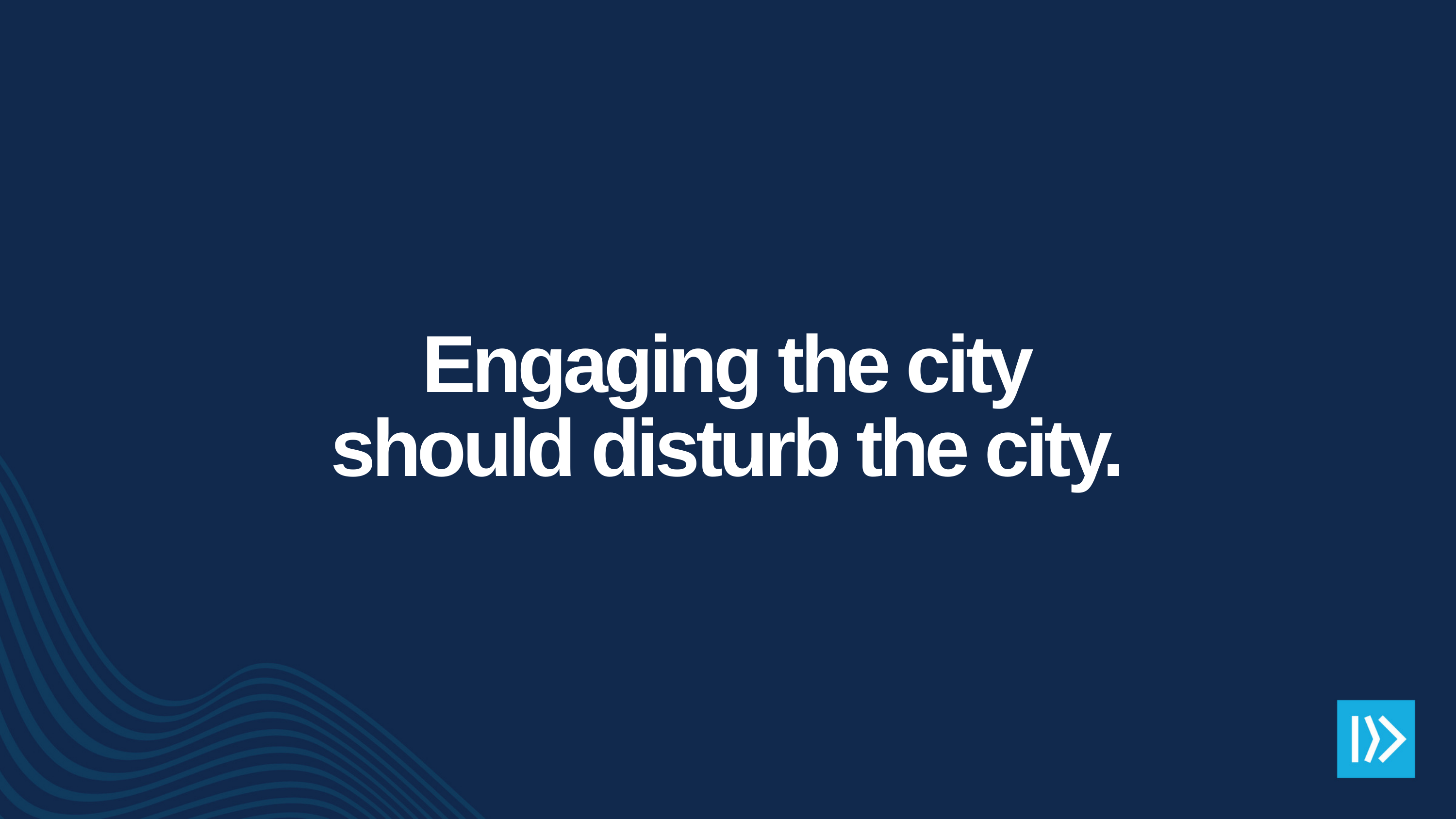

Engaging the city
should disturb the city.